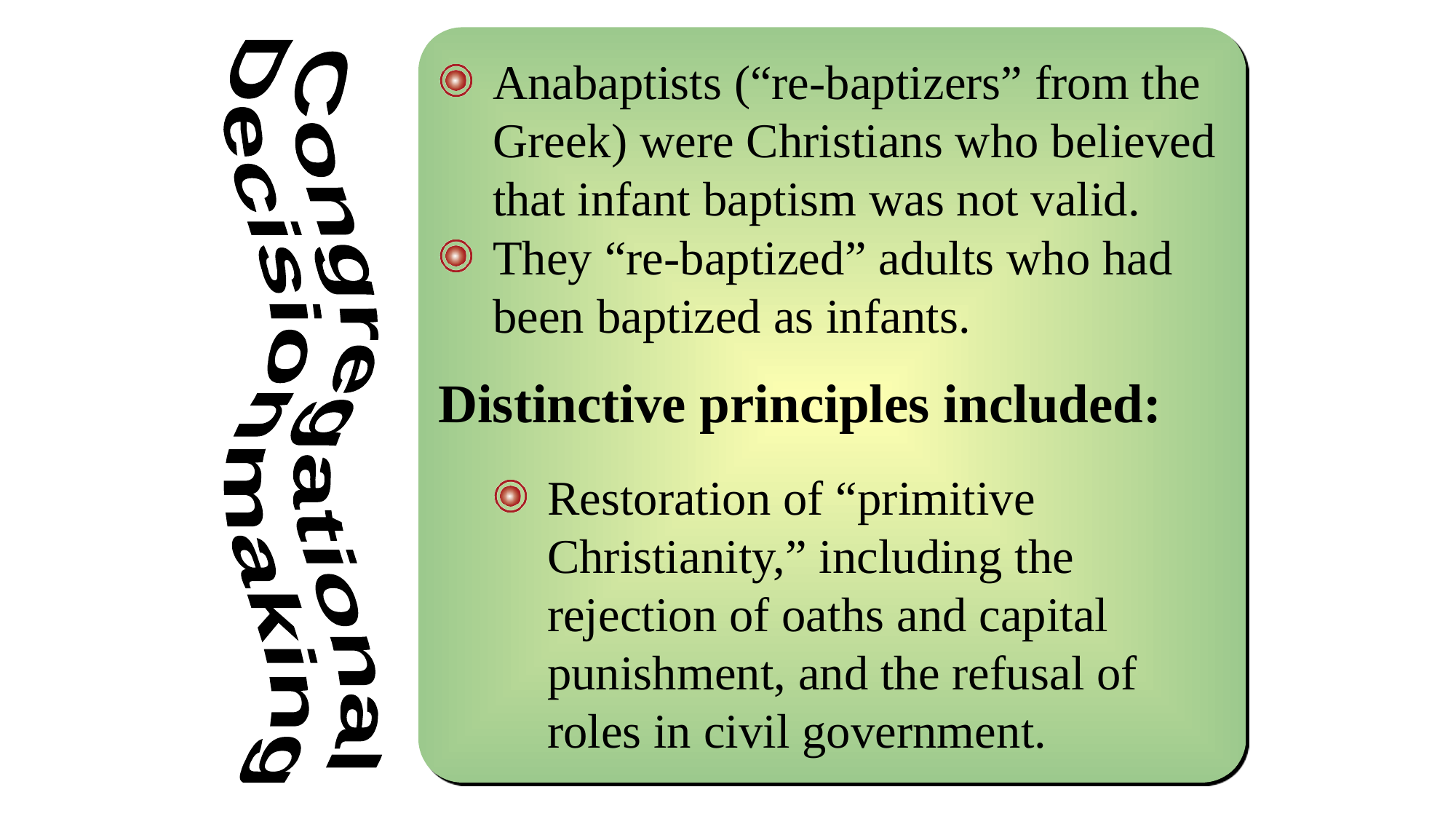

Anabaptists (“re-baptizers” from the Greek) were Christians who believed that infant baptism was not valid.
They “re-baptized” adults who had been baptized as infants.

Distinctive principles included:

Restoration of “primitive Christianity,” including the
rejection of oaths and capital punishment, and the refusal of
roles in civil government.
Congregational
Decisionmaking